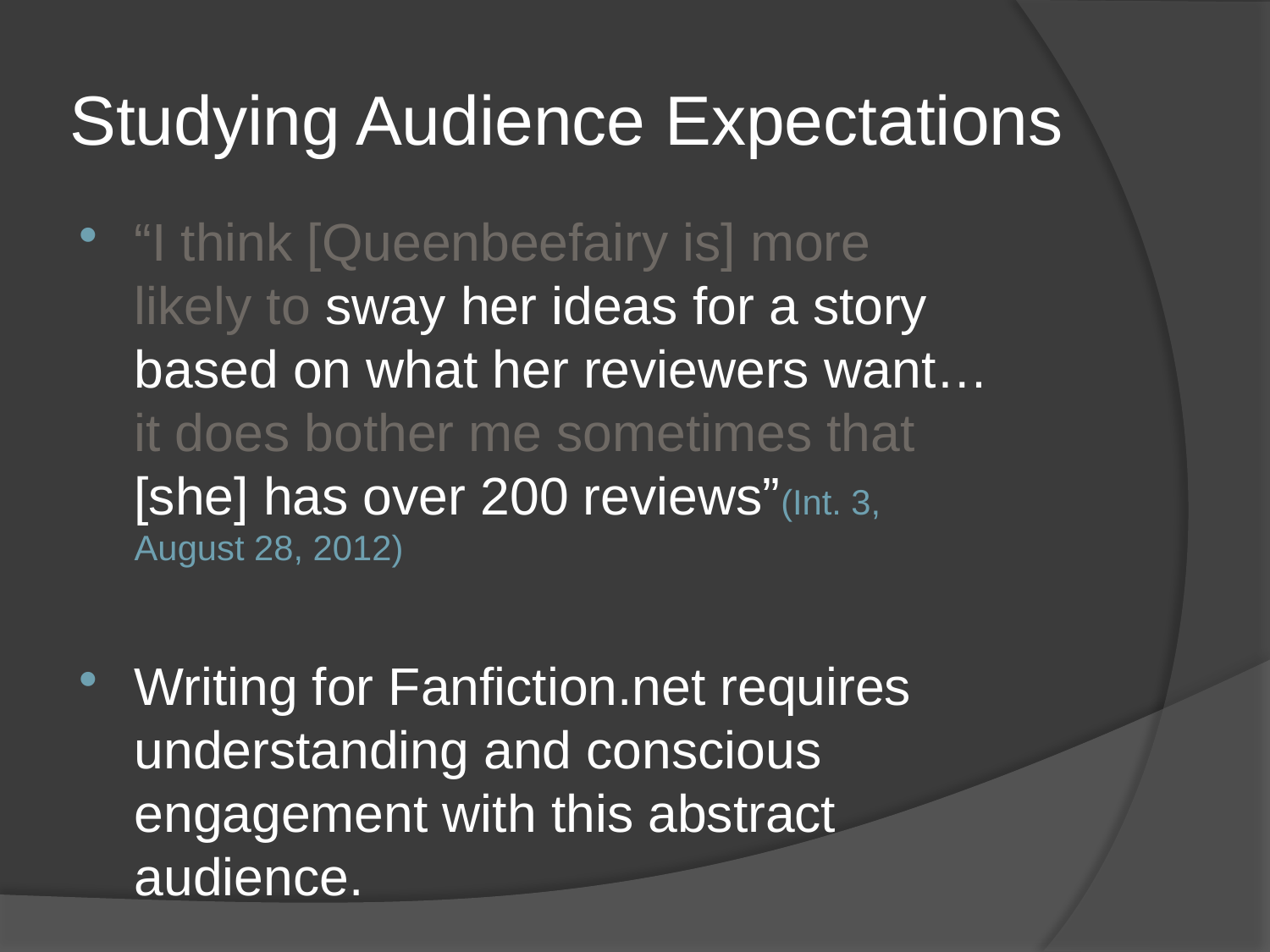

# Studying Audience Expectations
“I think [Queenbeefairy is] more likely to sway her ideas for a story based on what her reviewers want…it does bother me sometimes that [she] has over 200 reviews”(Int. 3, August 28, 2012)

Writing for Fanfiction.net requires understanding and conscious engagement with this abstract audience.